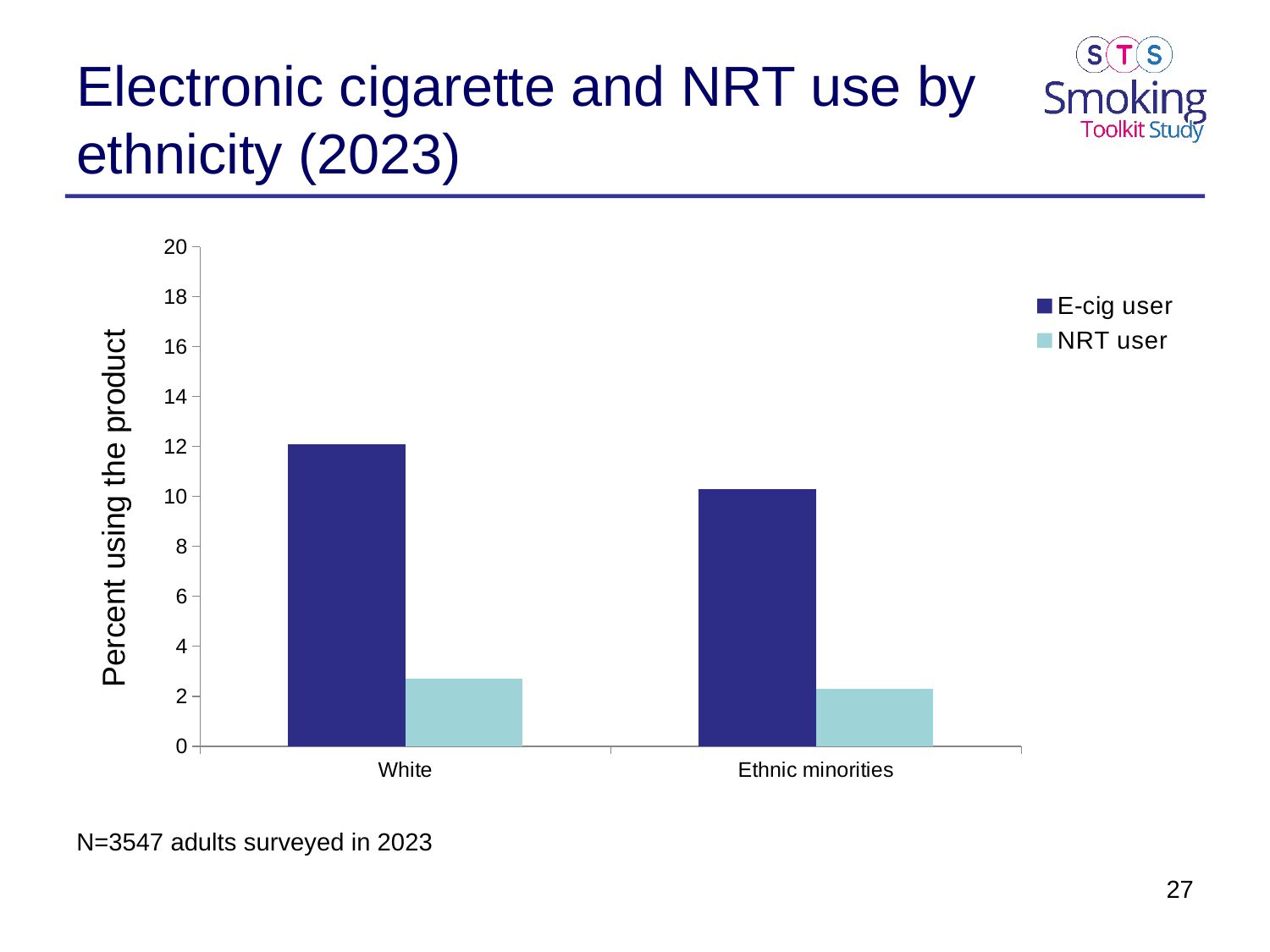

# Electronic cigarette and NRT use by ethnicity (2023)

### Chart

| Category | E-cig user | NRT user |
|---|---|---|
| White | 12.1 | 2.7 |
| Ethnic minorities | 10.3 | 2.3 |
N=3547 adults surveyed in 2023
27